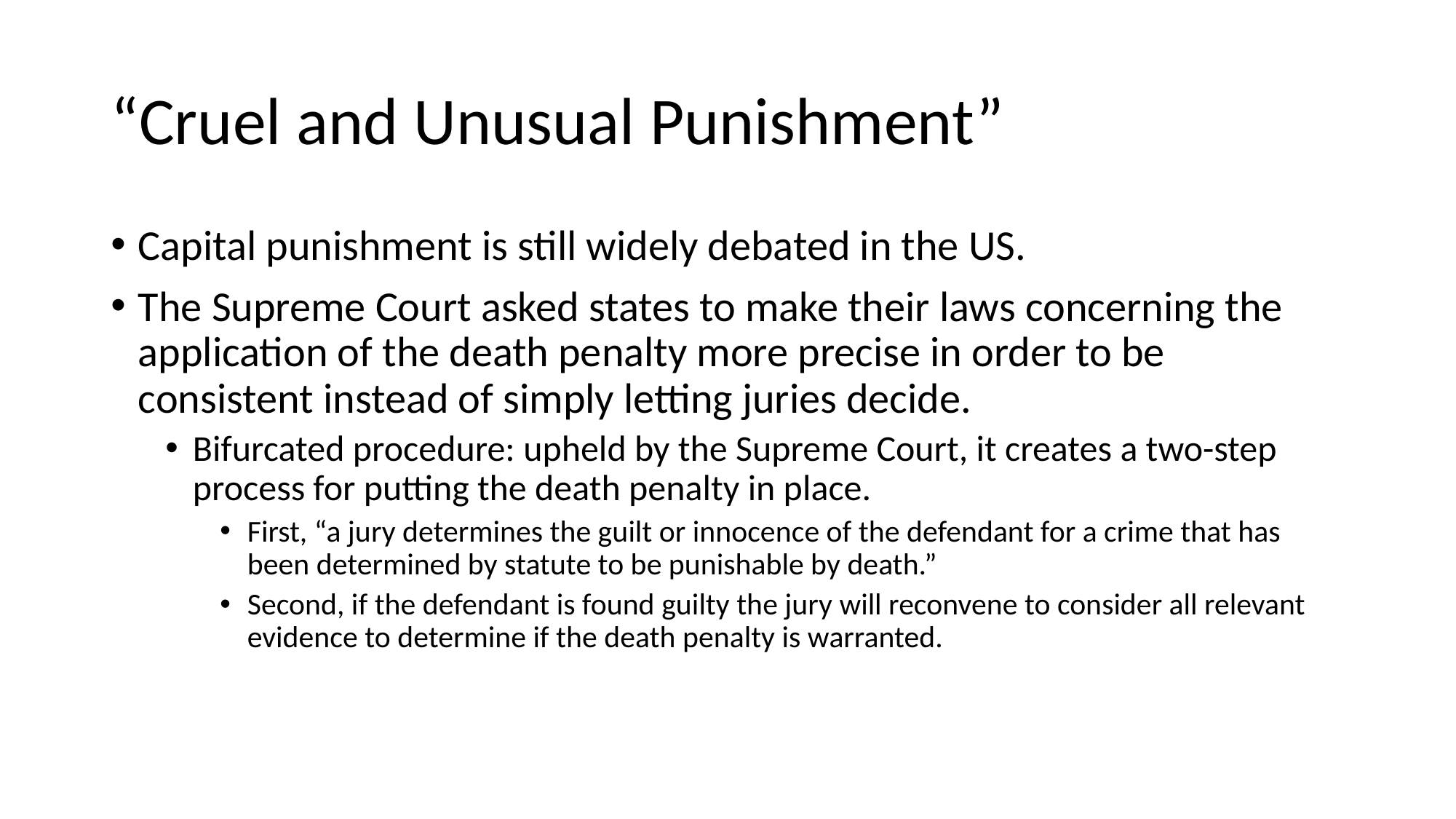

# “Cruel and Unusual Punishment”
Capital punishment is still widely debated in the US.
The Supreme Court asked states to make their laws concerning the application of the death penalty more precise in order to be consistent instead of simply letting juries decide.
Bifurcated procedure: upheld by the Supreme Court, it creates a two-step process for putting the death penalty in place.
First, “a jury determines the guilt or innocence of the defendant for a crime that has been determined by statute to be punishable by death.”
Second, if the defendant is found guilty the jury will reconvene to consider all relevant evidence to determine if the death penalty is warranted.